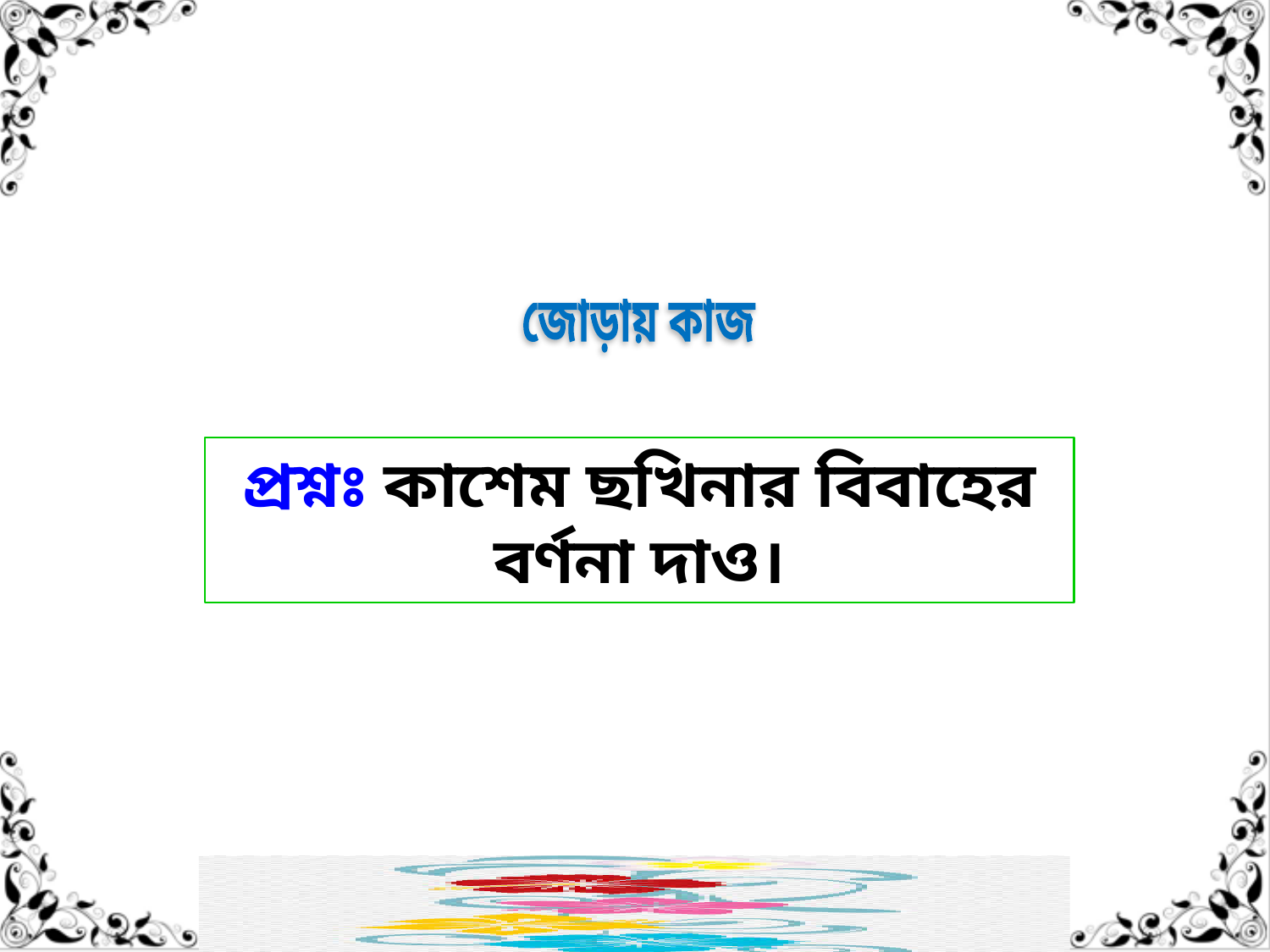

জোড়ায় কাজ
প্রশ্নঃ কাশেম ছখিনার বিবাহের বর্ণনা দাও।